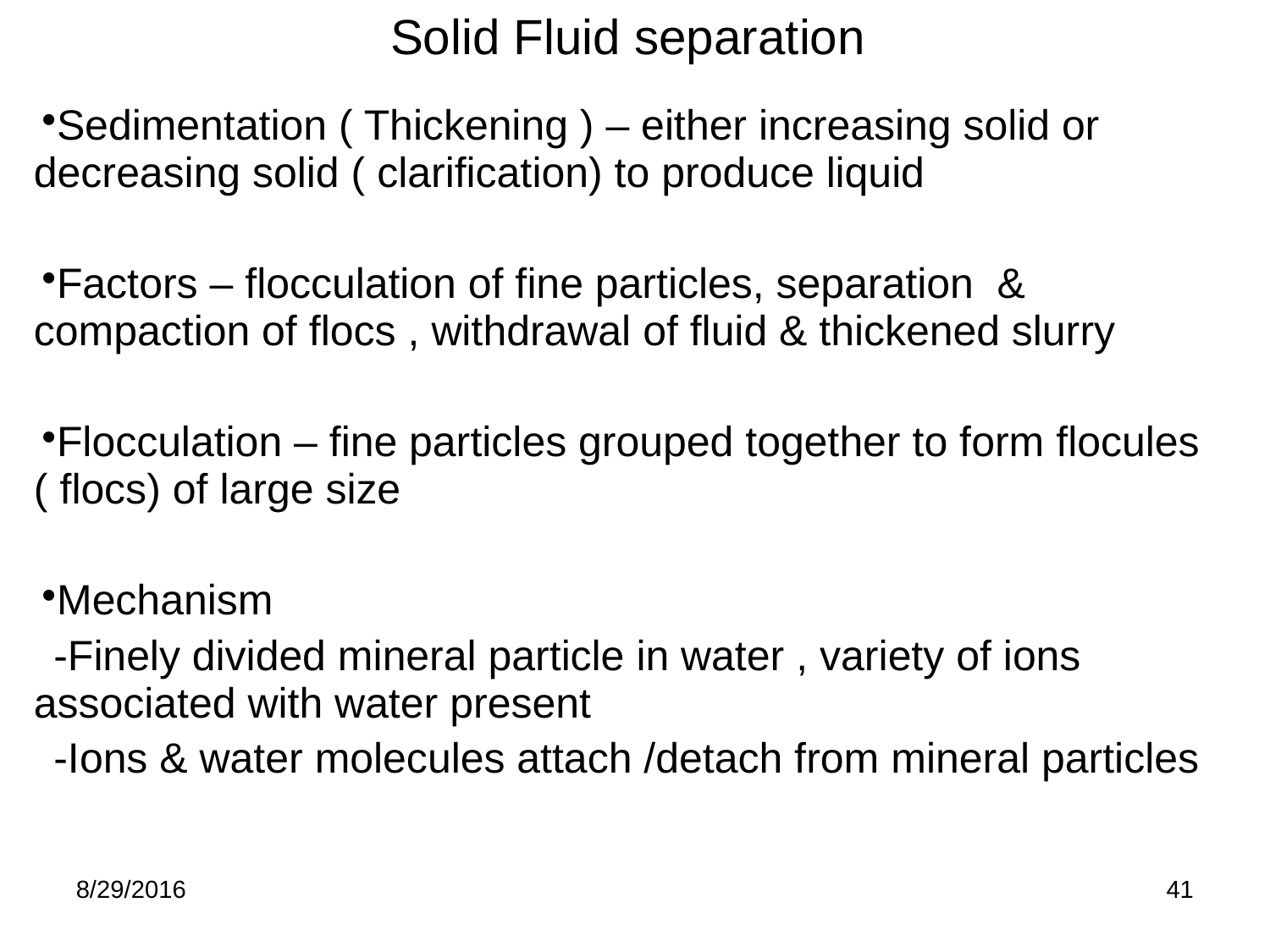

Solid Fluid separation
| Sedimentation ( Thickening ) – either increasing solid or decreasing solid ( clarification) to produce liquid Factors – flocculation of fine particles, separation & compaction of flocs , withdrawal of fluid & thickened slurry Flocculation – fine particles grouped together to form flocules ( flocs) of large size Mechanism -Finely divided mineral particle in water , variety of ions associated with water present -Ions & water molecules attach /detach from mineral particles |
| --- |
|  |

8/29/2016
41